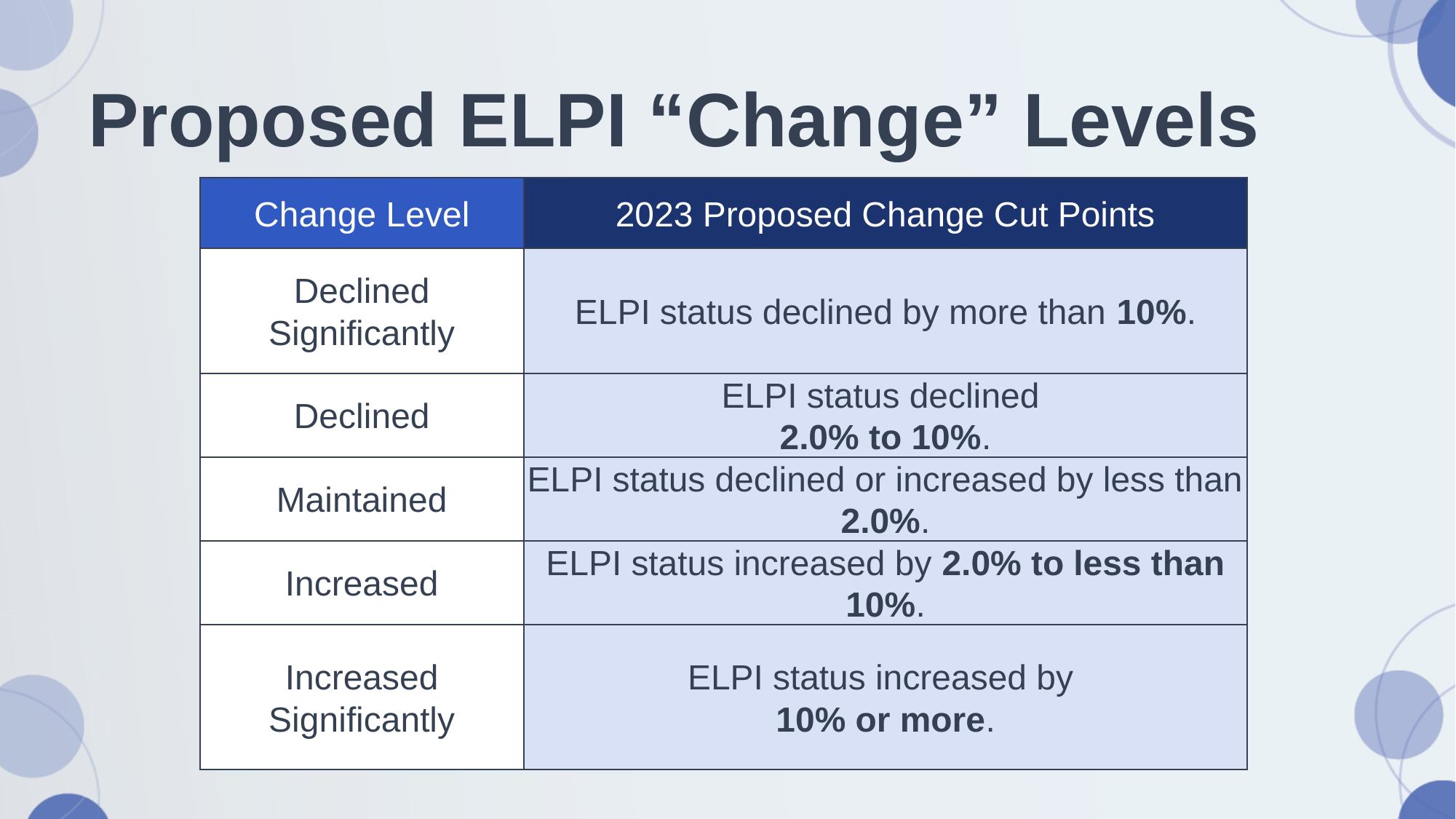

# Proposed ELPI “Change” Levels
| Change Level | 2023 Proposed Change Cut Points |
| --- | --- |
| Declined Significantly | ELPI status declined by more than 10%. |
| Declined | ELPI status declined 2.0% to 10%. |
| Maintained | ELPI status declined or increased by less than 2.0%. |
| Increased | ELPI status increased by 2.0% to less than 10%. |
| Increased Significantly | ELPI status increased by 10% or more. |